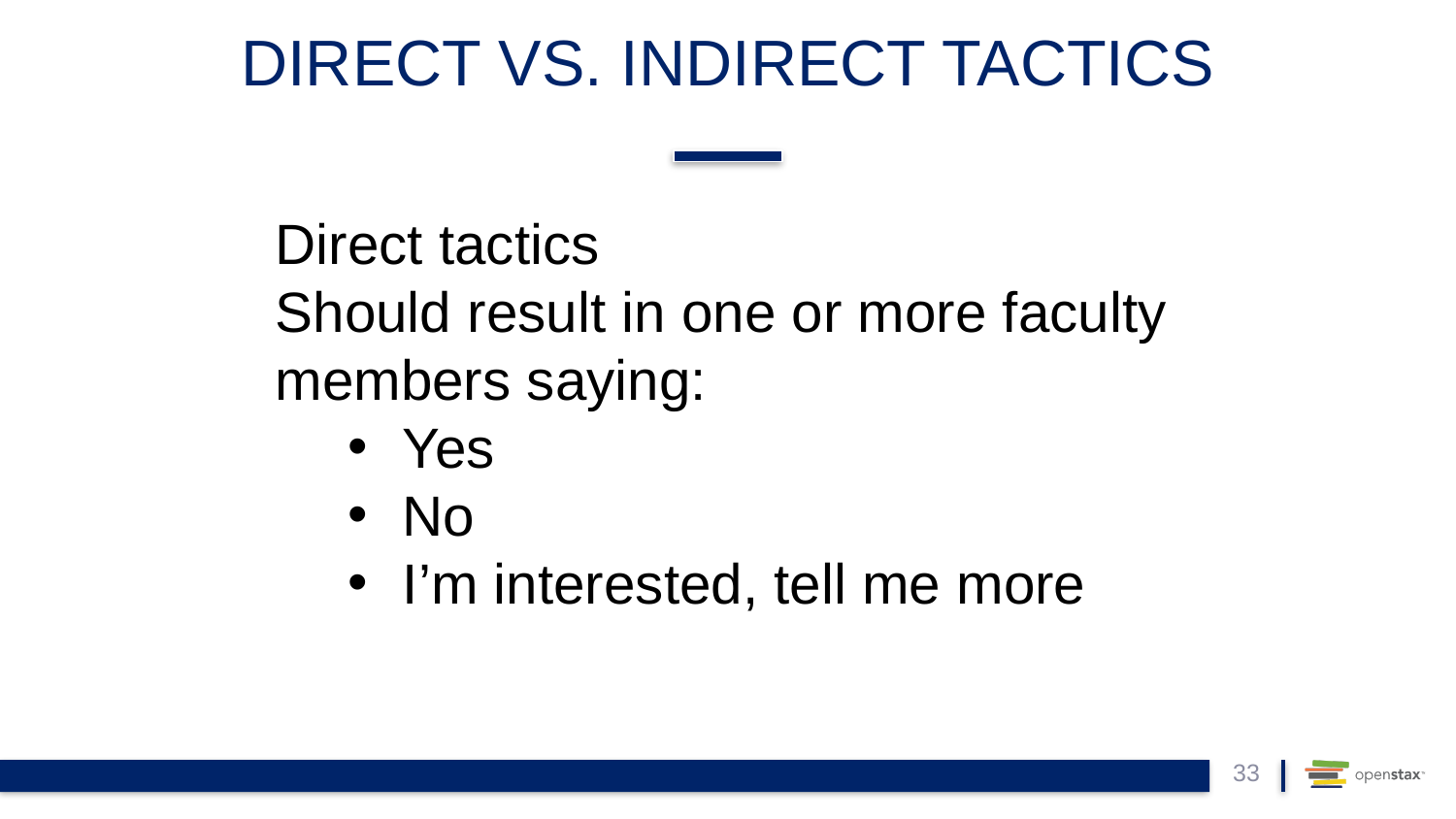

DIRECT VS. INDIRECT TACTICS

Direct tactics
Should result in one or more faculty members saying:
Yes
No
I’m interested, tell me more

33